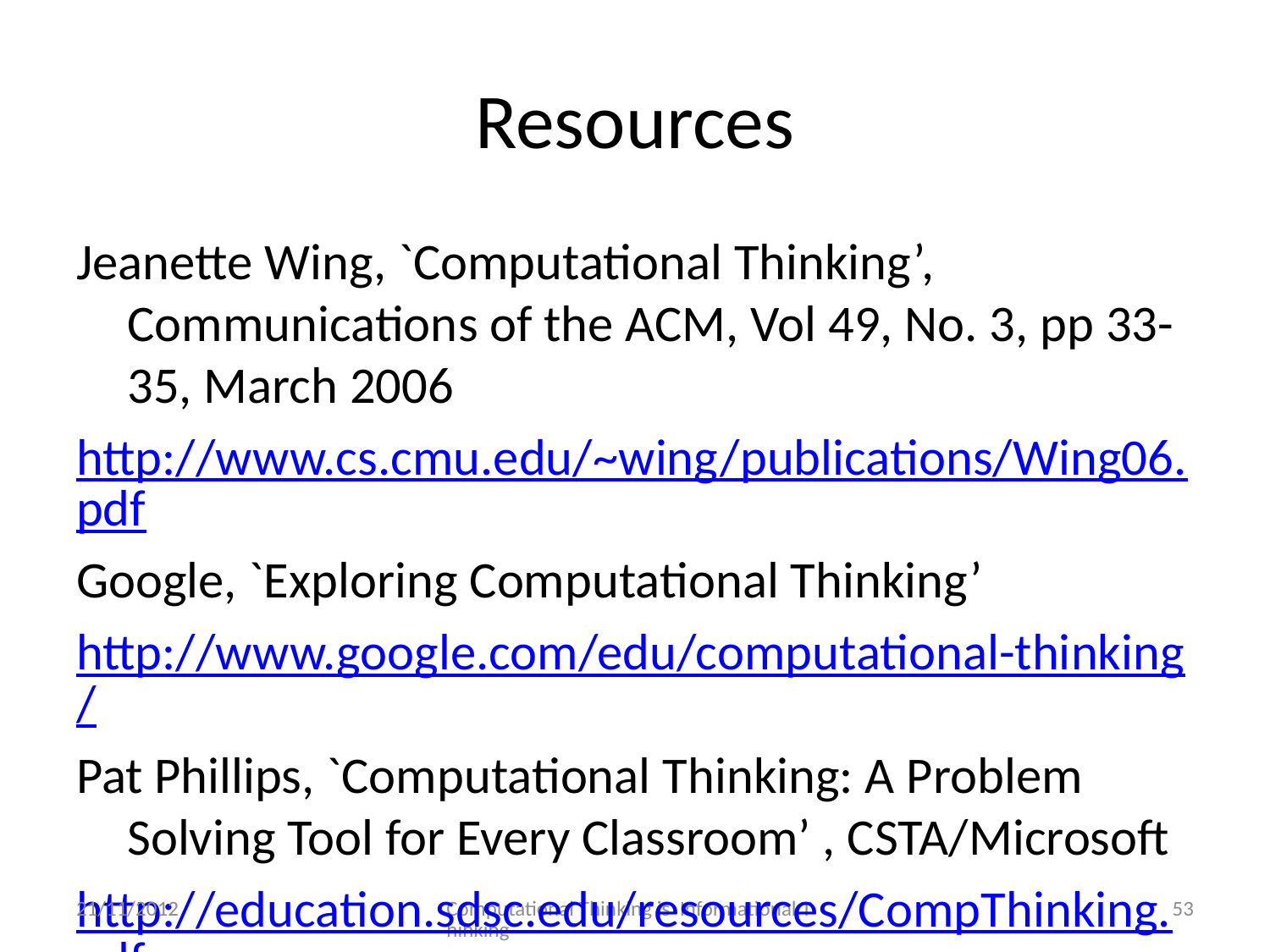

# Resources
Jeanette Wing, `Computational Thinking’, Communications of the ACM, Vol 49, No. 3, pp 33-35, March 2006
http://www.cs.cmu.edu/~wing/publications/Wing06.pdf
Google, `Exploring Computational Thinking’
http://www.google.com/edu/computational-thinking/
Pat Phillips, `Computational Thinking: A Problem Solving Tool for Every Classroom’ , CSTA/Microsoft
http://education.sdsc.edu/resources/CompThinking.pdf
21/11/2012
Computational Thinking is  Informational Thinking
53